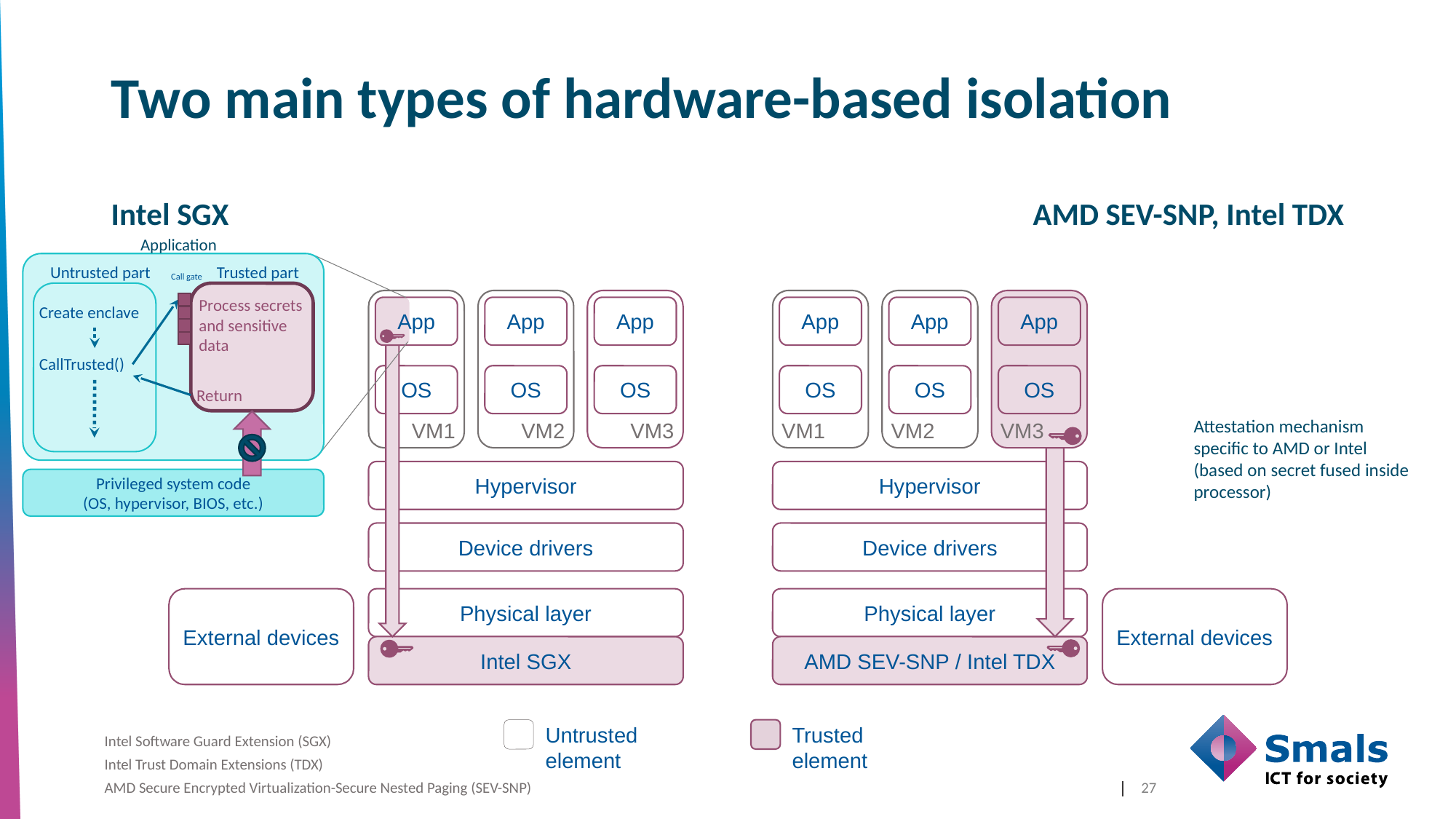

# Two main types of hardware-based isolation
Intel SGX
AMD SEV-SNP, Intel TDX
Application

Untrusted part
Trusted part
Call gate

Create enclave
CallTrusted()

Process secrets and sensitive data
Return

Privileged system code
(OS, hypervisor, BIOS, etc.)
VM1
VM2
VM3

App
App
App

OS
OS
OS
Hypervisor
Device drivers
External devices
Physical layer

Intel SGX
VM1
VM2
VM3
App
App
App
OS
OS
OS

Hypervisor
Device drivers
Physical layer
External devices

AMD SEV-SNP / Intel TDX
Attestation mechanism specific to AMD or Intel
(based on secret fused inside processor)
Trusted element

Untrusted element

Intel Software Guard Extension (SGX)
Intel Trust Domain Extensions (TDX)
AMD Secure Encrypted Virtualization-Secure Nested Paging (SEV-SNP)
27